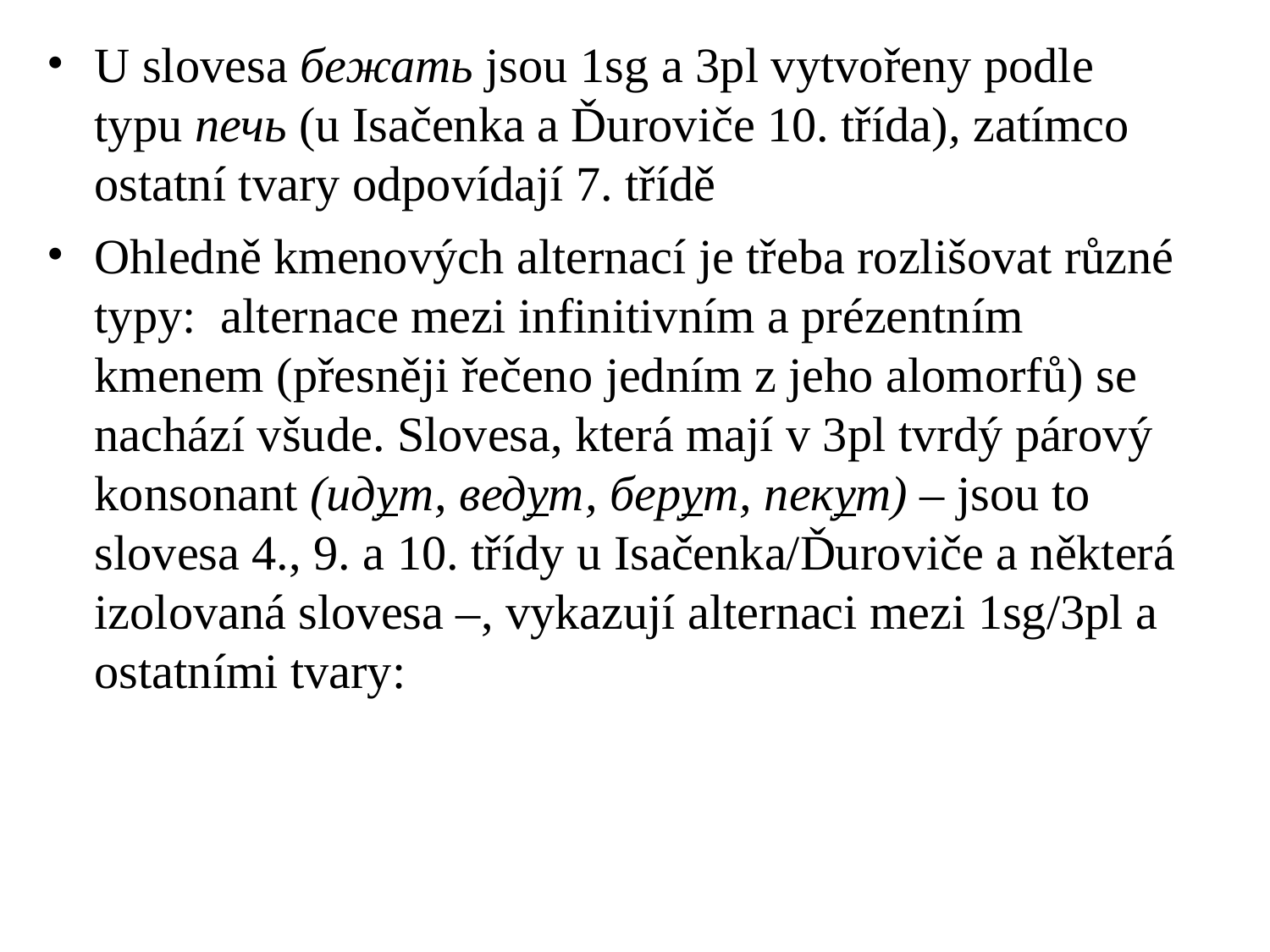

# U slovesa бежать jsou 1sg a 3pl vytvořeny podle typu печь (u Isačenka a Ďuroviče 10. třída), zatímco ostatní tvary odpovídají 7. třídě
Ohledně kmenových alternací je třeba rozlišovat různé typy:  alternace mezi infinitivním a prézentním kmenem (přesněji řečeno jedním z jeho alomorfů) se nachází všude. Slovesa, která mají v 3pl tvrdý párový konsonant (идут, ведут, берут, пекут) – jsou to slovesa 4., 9. a 10. třídy u Isačenka/Ďuroviče a některá izolovaná slovesa –, vykazují alternaci mezi 1sg/3pl a ostatními tvary: